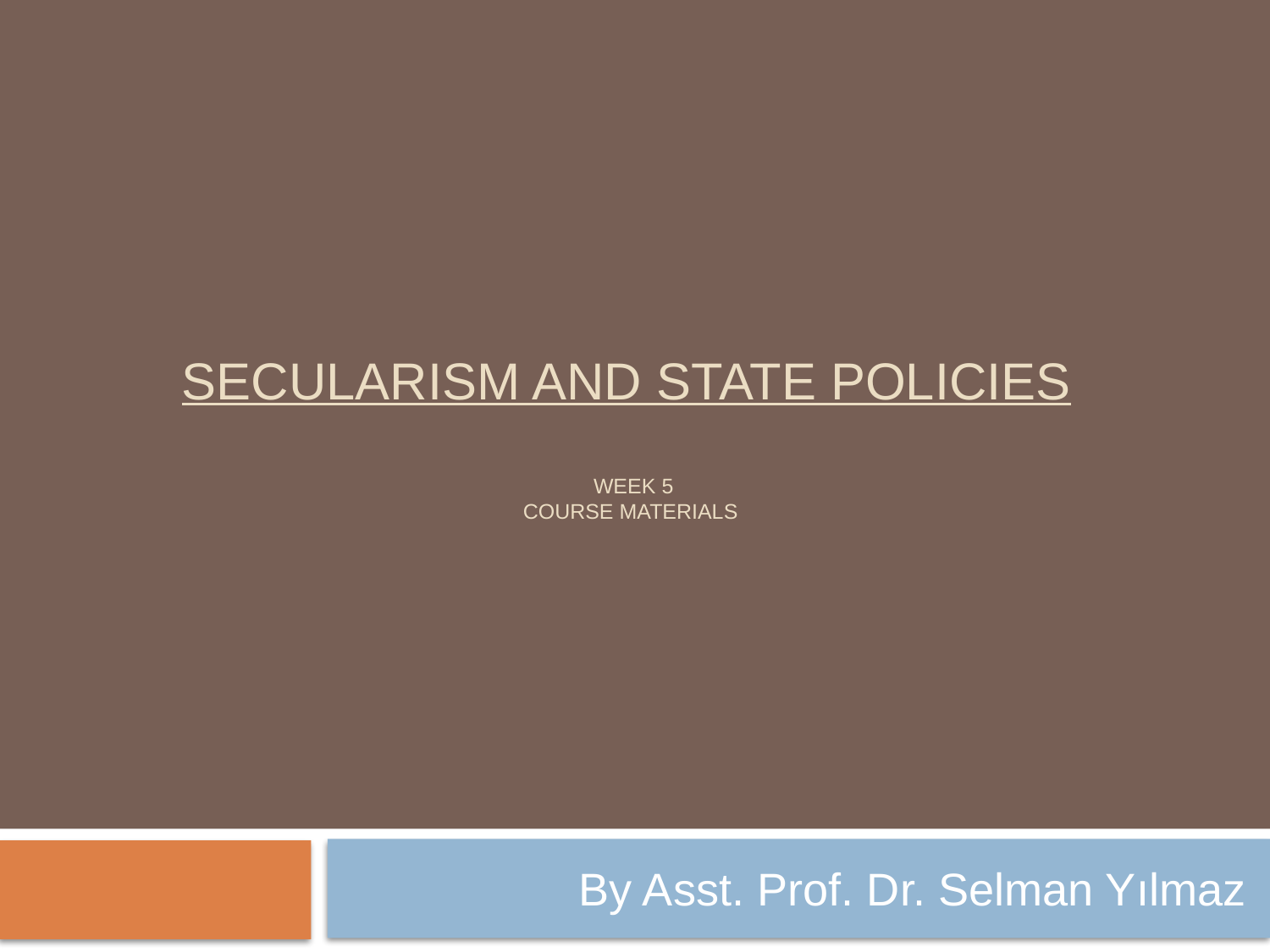

# Secularism and State Policies Week 5 Course Materials
By Asst. Prof. Dr. Selman Yılmaz